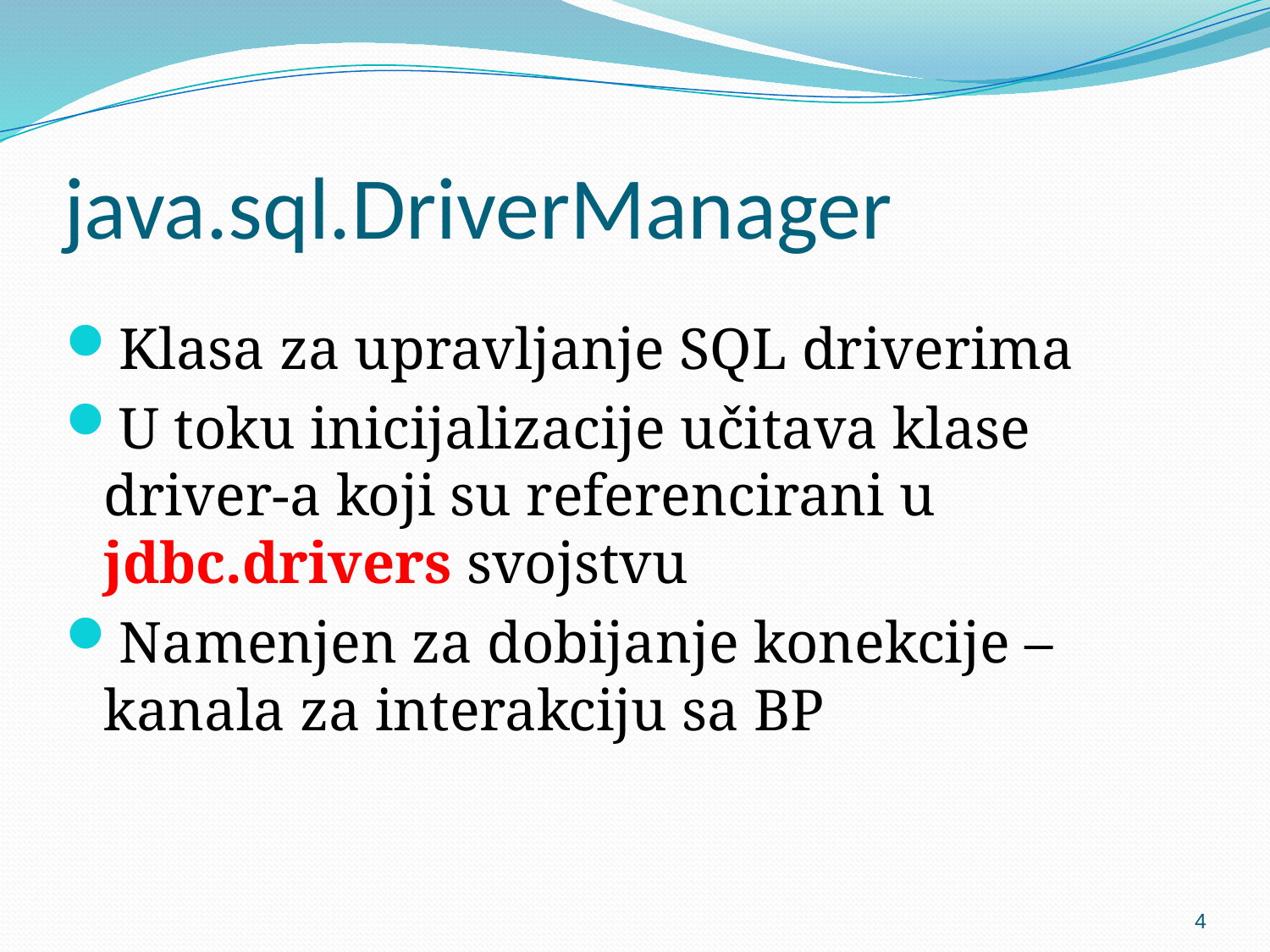

# java.sql.DriverManager
Klasa za upravljanje SQL driverima
U toku inicijalizacije učitava klase driver-a koji su referencirani u jdbc.drivers svojstvu
Namenjen za dobijanje konekcije – kanala za interakciju sa BP

4